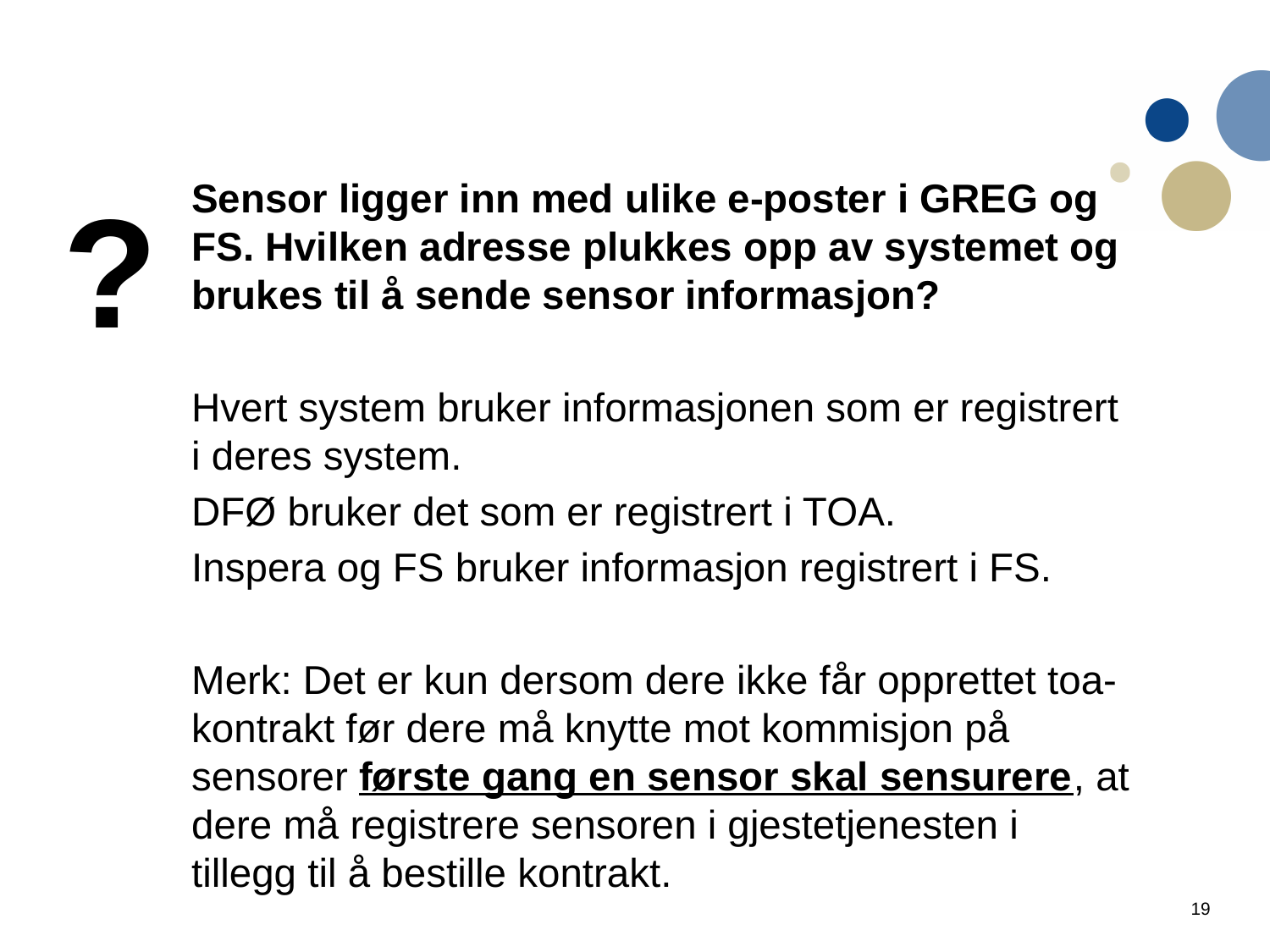

?
Sensor ligger inn med ulike e-poster i GREG og FS. Hvilken adresse plukkes opp av systemet og brukes til å sende sensor informasjon?

Hvert system bruker informasjonen som er registrert i deres system.
DFØ bruker det som er registrert i TOA.
Inspera og FS bruker informasjon registrert i FS.

Merk: Det er kun dersom dere ikke får opprettet toa-kontrakt før dere må knytte mot kommisjon på sensorer første gang en sensor skal sensurere, at dere må registrere sensoren i gjestetjenesten i tillegg til å bestille kontrakt.